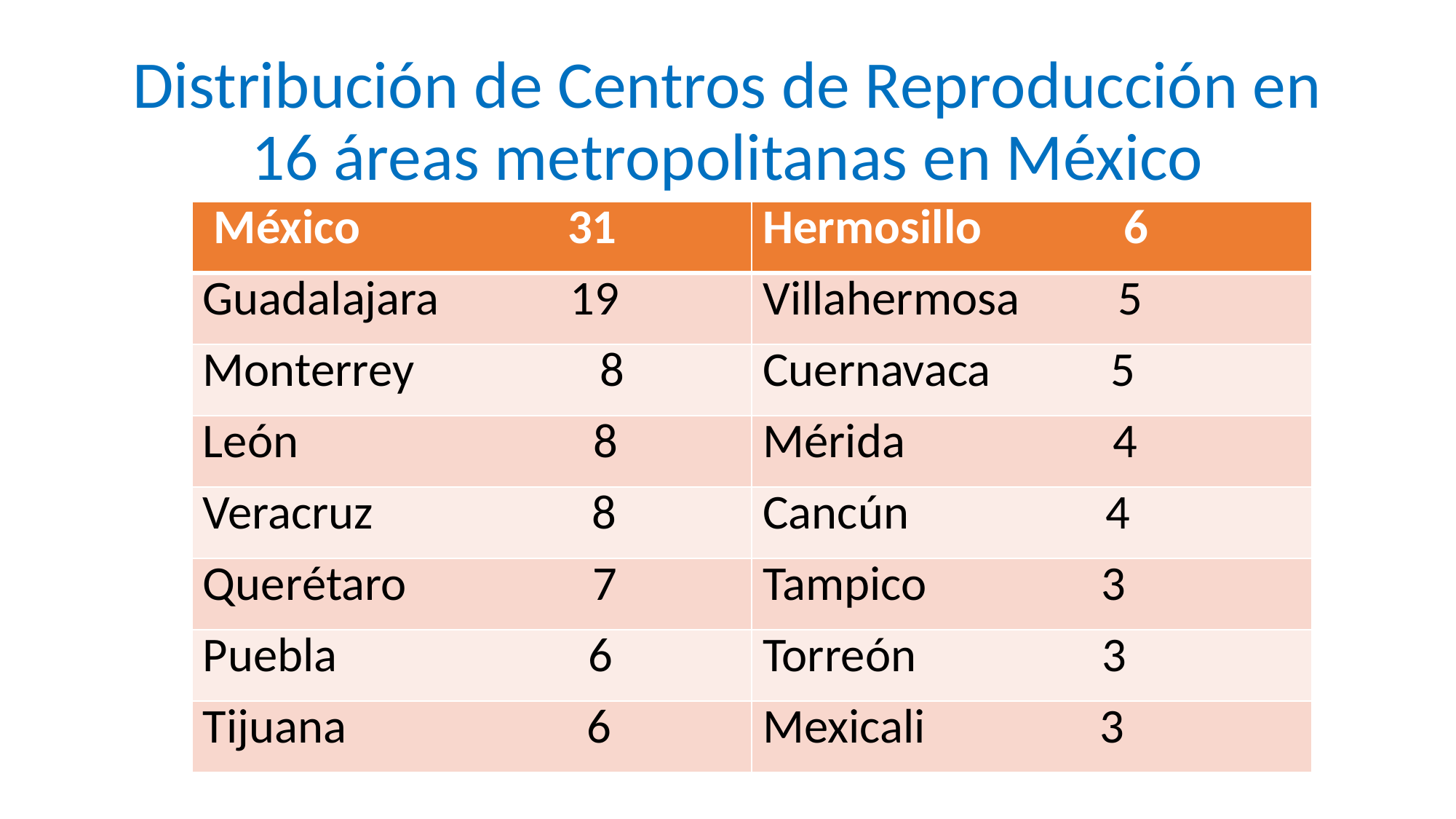

# Distribución de Centros de Reproducción en 16 áreas metropolitanas en México
| México 31 | Hermosillo 6 |
| --- | --- |
| Guadalajara 19 | Villahermosa 5 |
| Monterrey 8 | Cuernavaca 5 |
| León 8 | Mérida 4 |
| Veracruz 8 | Cancún 4 |
| Querétaro 7 | Tampico 3 |
| Puebla 6 | Torreón 3 |
| Tijuana 6 | Mexicali 3 |